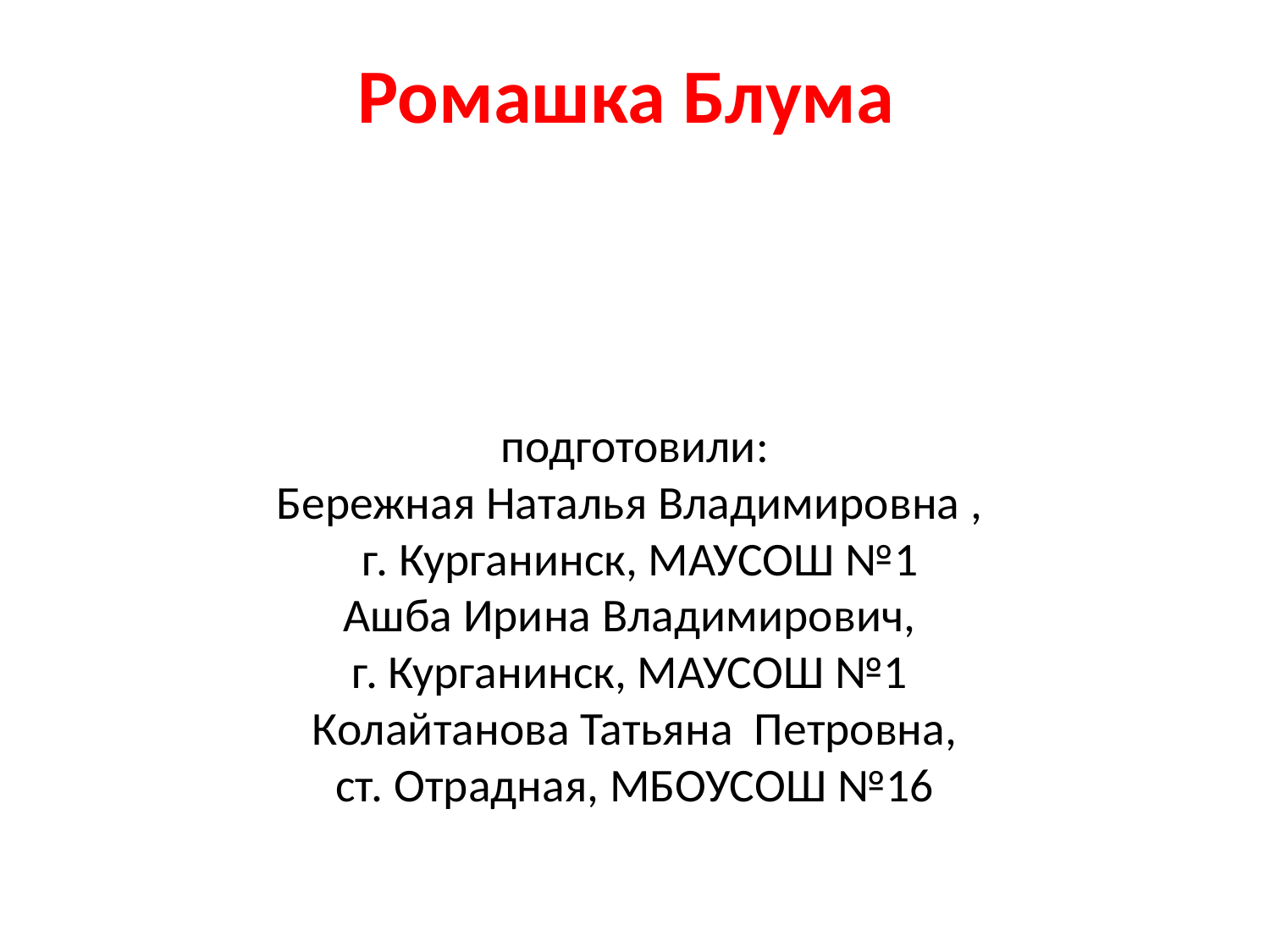

# Ромашка Блума подготовили: Бережная Наталья Владимировна , г. Курганинск, МАУСОШ №1 Ашба Ирина Владимирович, г. Курганинск, МАУСОШ №1 Колайтанова Татьяна  Петровна, ст. Отрадная, МБОУСОШ №16